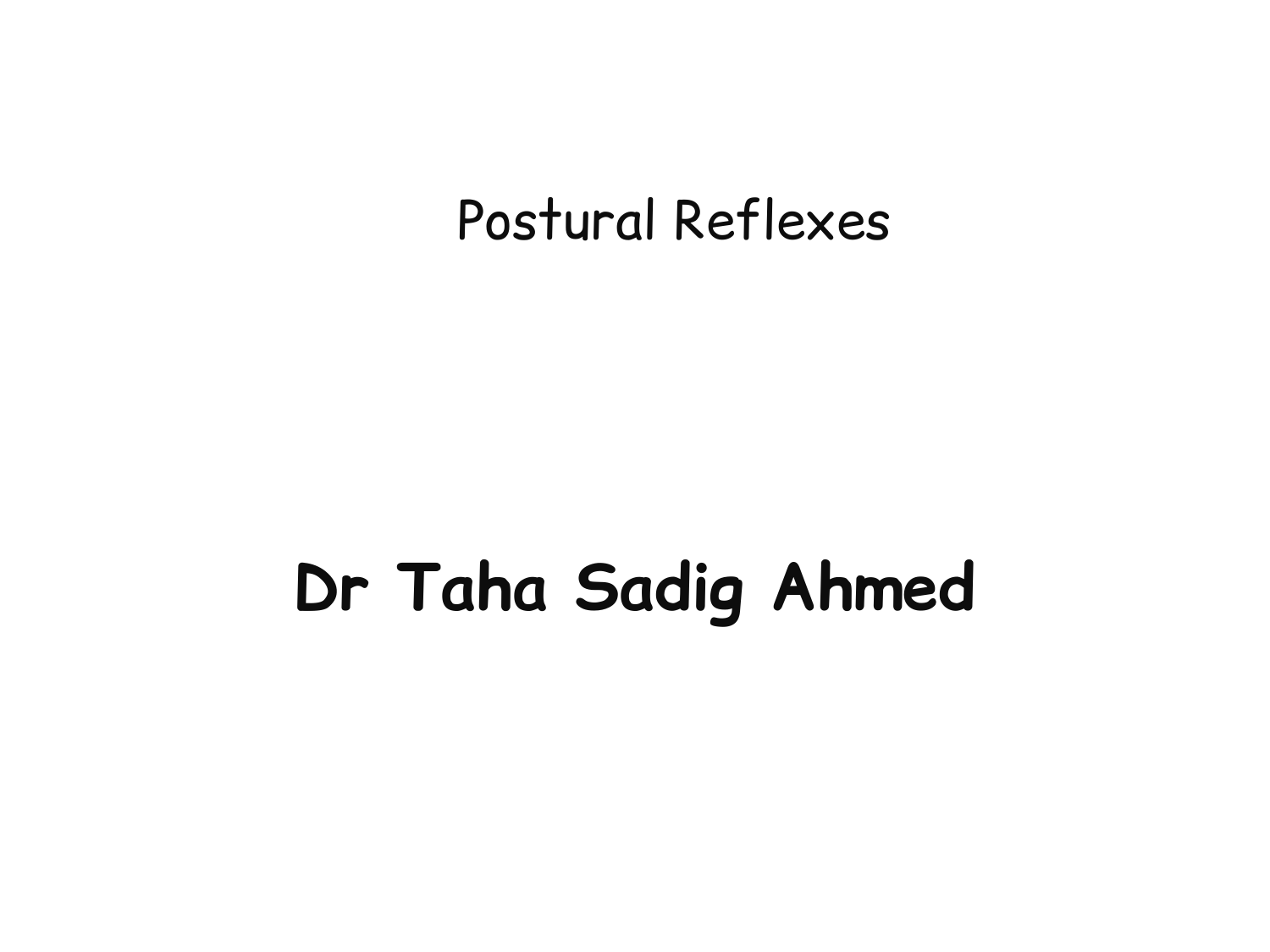

# Postural Reflexes
Dr Taha Sadig Ahmed